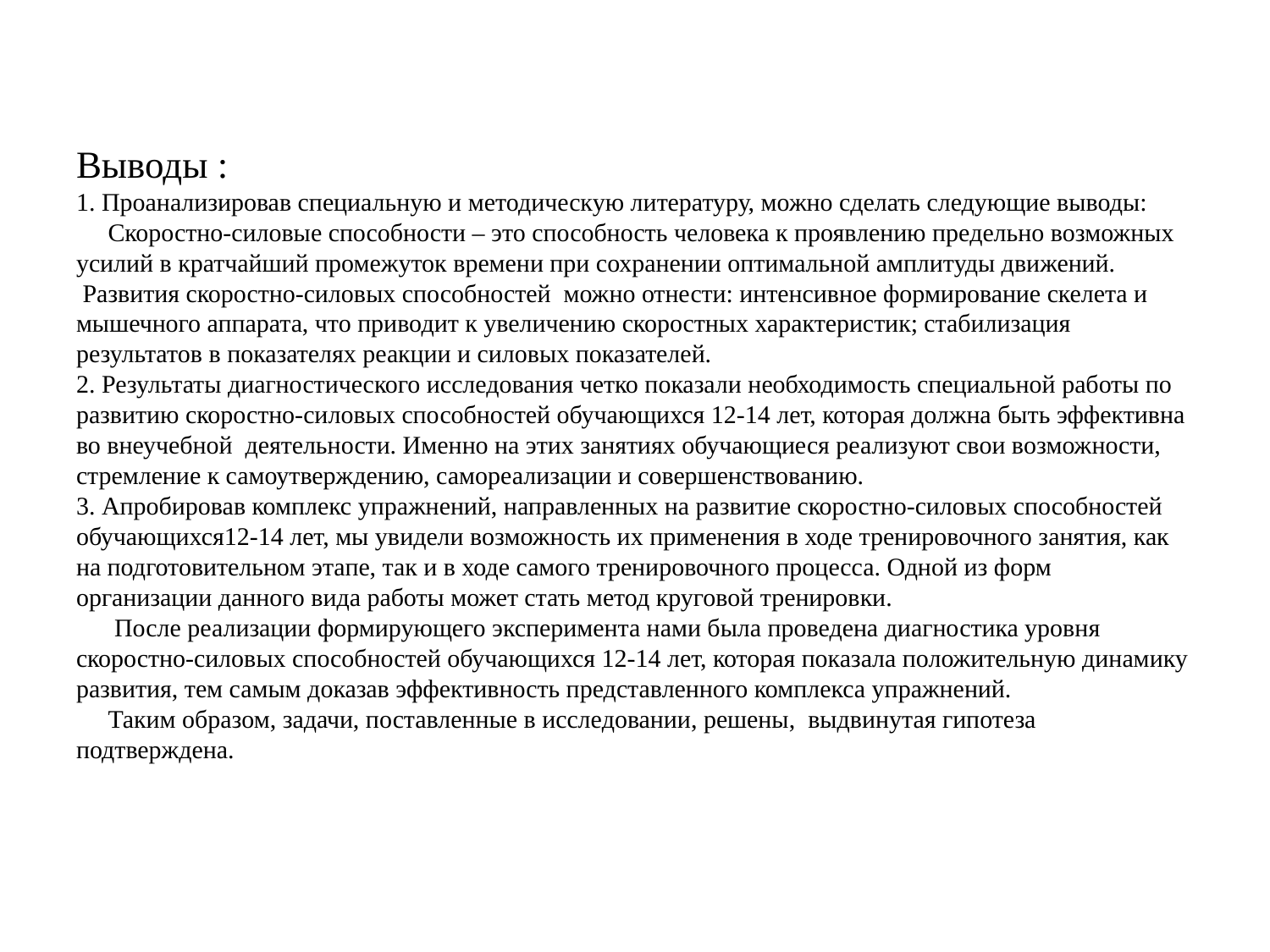

# Выводы : 1. Проанализировав специальную и методическую литературу, можно сделать следующие выводы: Скоростно-силовые способности – это способность человека к проявлению предельно возможных усилий в кратчайший промежуток времени при сохранении оптимальной амплитуды движений. Развития скоростно-силовых способностей  можно отнести: интенсивное формирование скелета и мышечного аппарата, что приводит к увеличению скоростных характеристик; стабилизация результатов в показателях реакции и силовых показателей. 2. Результаты диагностического исследования четко показали необходимость специальной работы по развитию скоростно-силовых способностей обучающихся 12-14 лет, которая должна быть эффективна во внеучебной  деятельности. Именно на этих занятиях обучающиеся реализуют свои возможности, стремление к самоутверждению, самореализации и совершенствованию. 3. Апробировав комплекс упражнений, направленных на развитие скоростно-силовых способностей обучающихся12-14 лет, мы увидели возможность их применения в ходе тренировочного занятия, как на подготовительном этапе, так и в ходе самого тренировочного процесса. Одной из форм организации данного вида работы может стать метод круговой тренировки. После реализации формирующего эксперимента нами была проведена диагностика уровня скоростно-силовых способностей обучающихся 12-14 лет, которая показала положительную динамику развития, тем самым доказав эффективность представленного комплекса упражнений. Таким образом, задачи, поставленные в исследовании, решены,  выдвинутая гипотеза подтверждена.